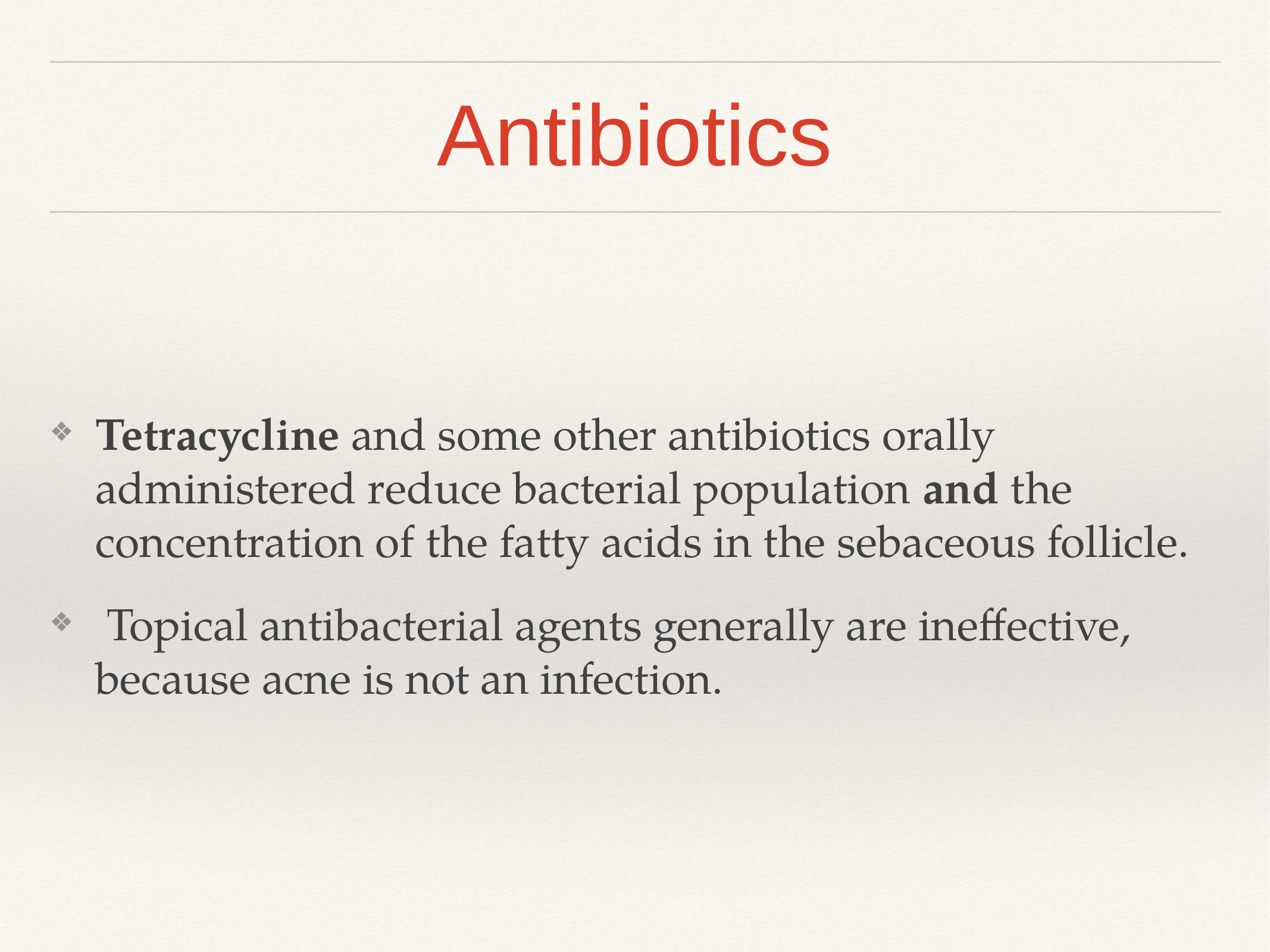

# Antibiotics
Tetracycline and some other antibiotics orally administered reduce bacterial population and the concentration of the fatty acids in the sebaceous follicle.
 Topical antibacterial agents generally are ineffective, because acne is not an infection.